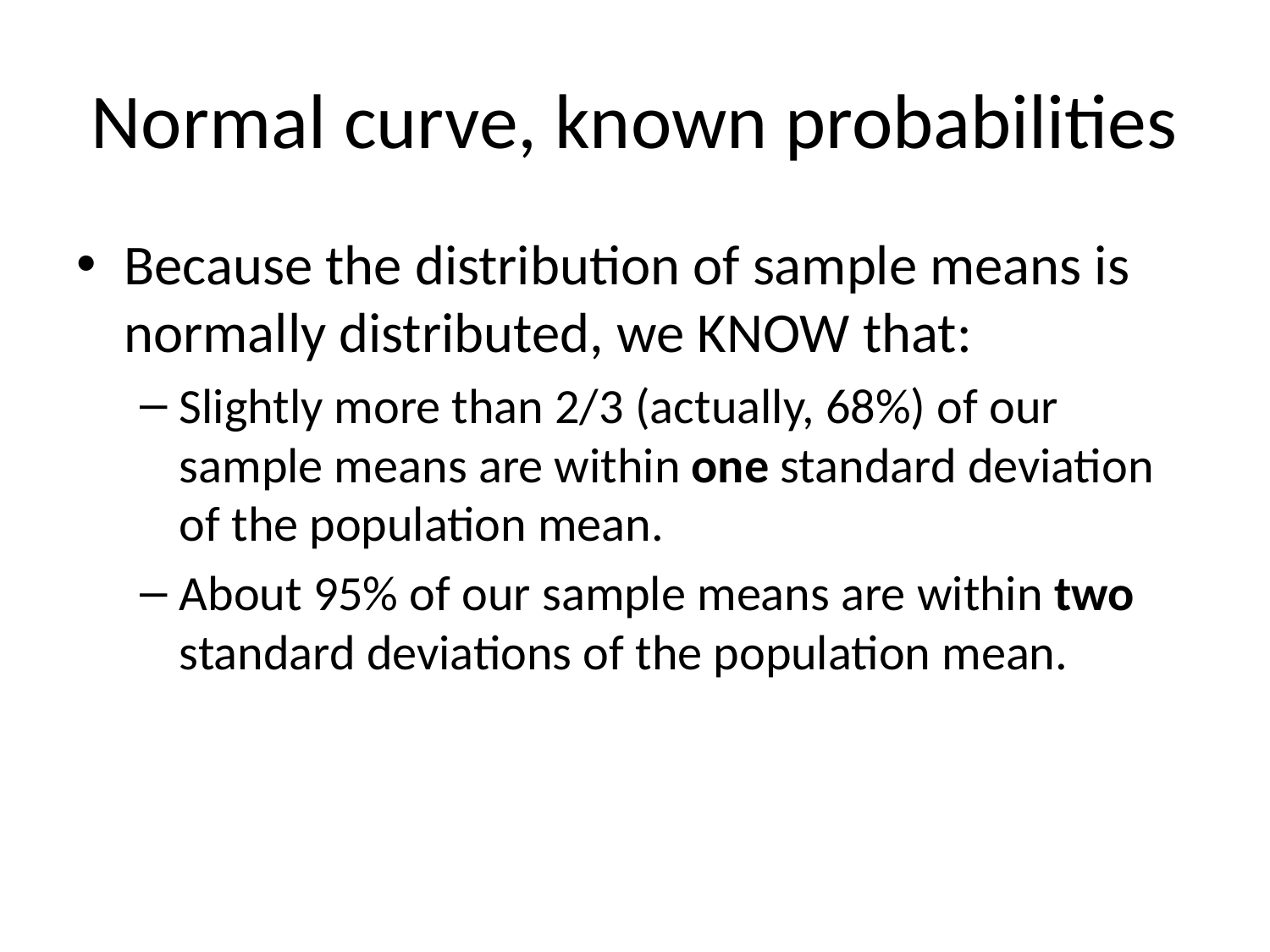

# Normal curve, known probabilities
Because the distribution of sample means is normally distributed, we KNOW that:
Slightly more than 2/3 (actually, 68%) of our sample means are within one standard deviation of the population mean.
About 95% of our sample means are within two standard deviations of the population mean.